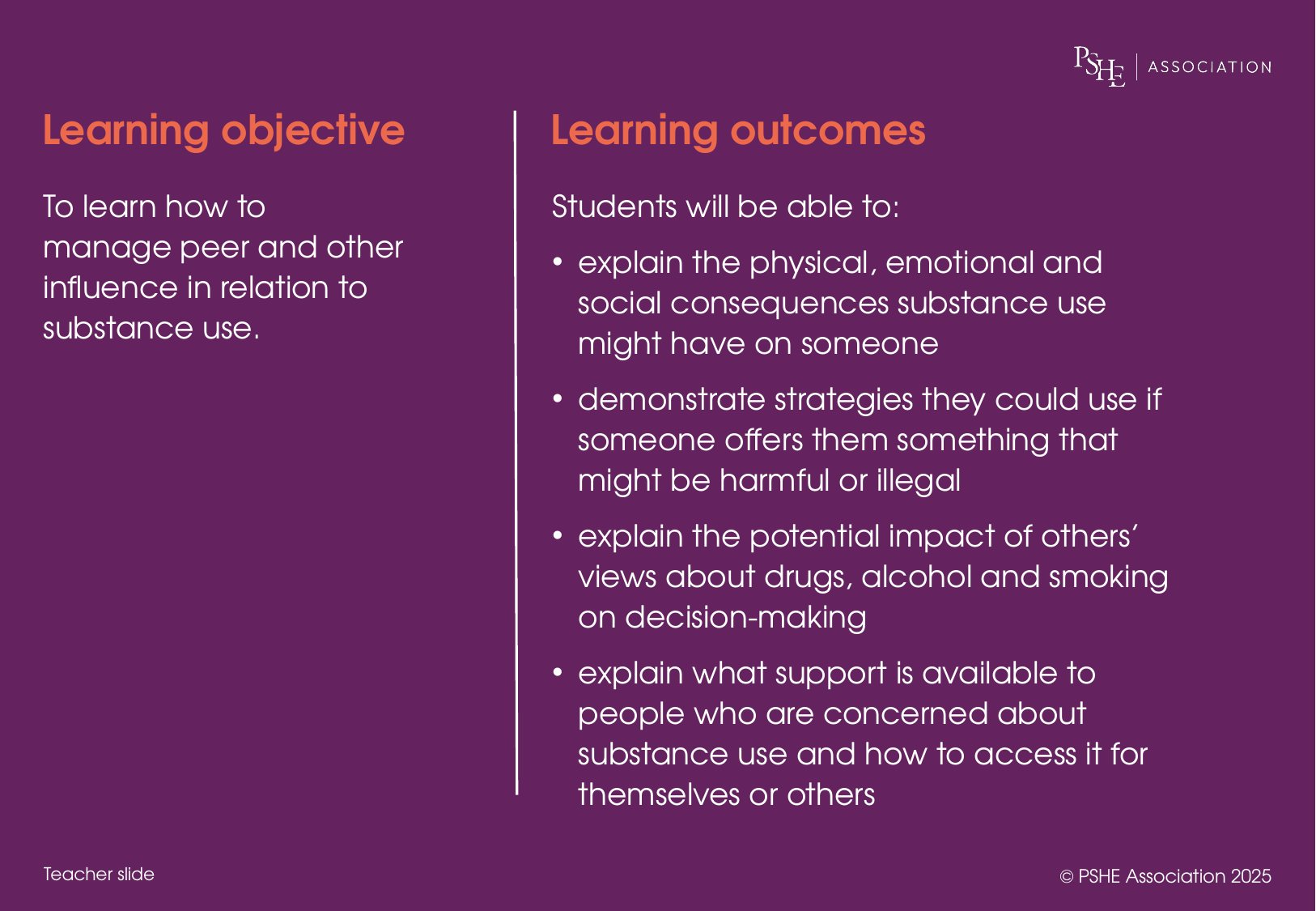

To learn how to
manage peer and other influence in relation to substance use.
Students will be able to:
explain the physical, emotional and social consequences substance use might have on someone
demonstrate strategies they could use if someone offers them something that might be harmful or illegal
explain the potential impact of others’ views about drugs, alcohol and smoking on decision-making
explain what support is available to people who are concerned about substance use and how to access it for themselves or others
© PSHE Association 2025